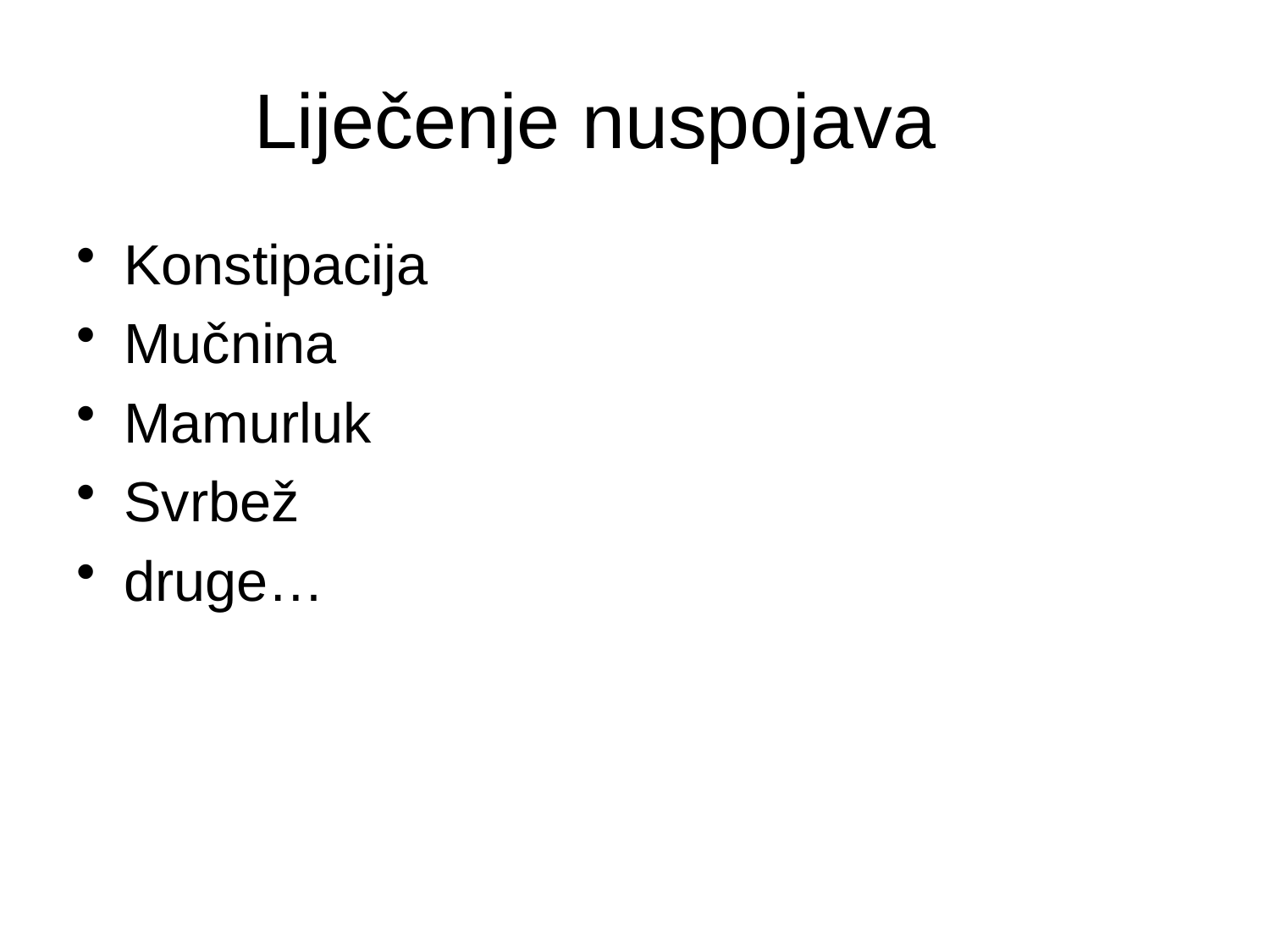

# Liječenje nuspojava
Konstipacija
Mučnina
Mamurluk
Svrbež
druge…